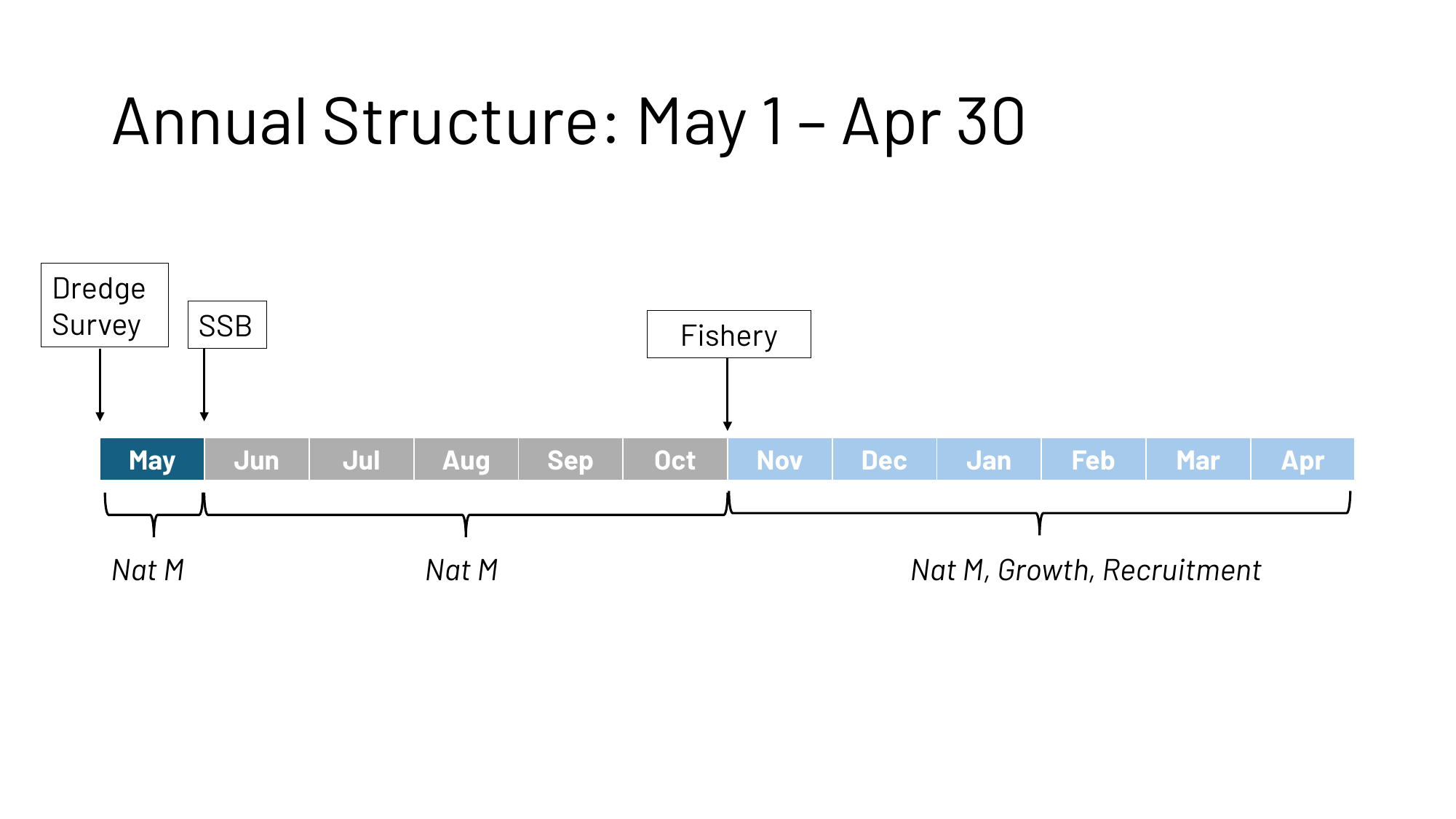

# Annual Structure: May 1 – Apr 30

Dredge Survey
SSB
Fishery
| May | Jun | Jul | Aug | Sep | Oct | Nov | Dec | Jan | Feb | Mar | Apr |
| --- | --- | --- | --- | --- | --- | --- | --- | --- | --- | --- | --- |

Nat M, Growth, Recruitment
Nat M
Nat M